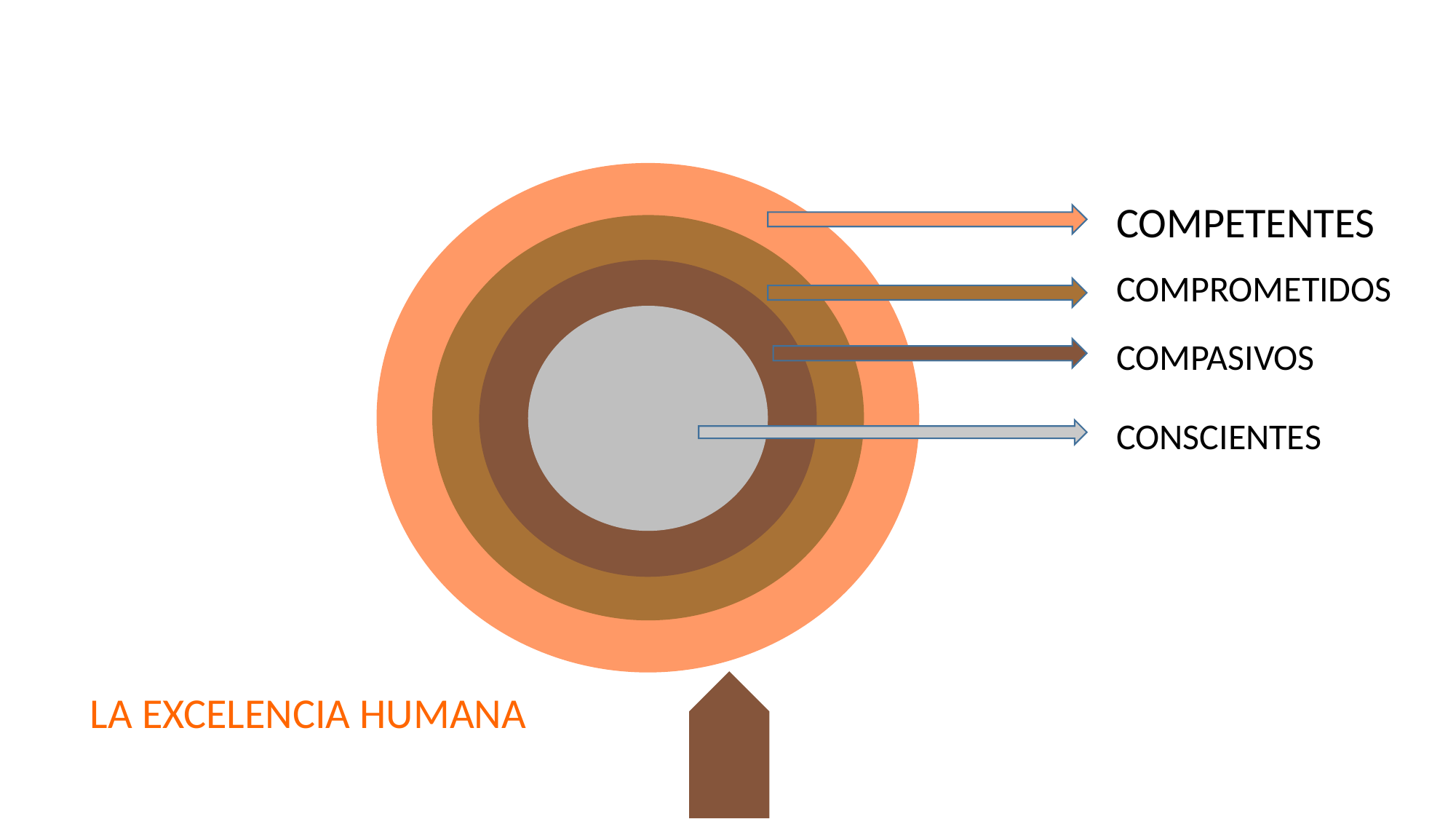

COMPETENTES

COMPROMETIDOS

COMPASIVOS

CONSCIENTES

LA EXCELENCIA HUMANA